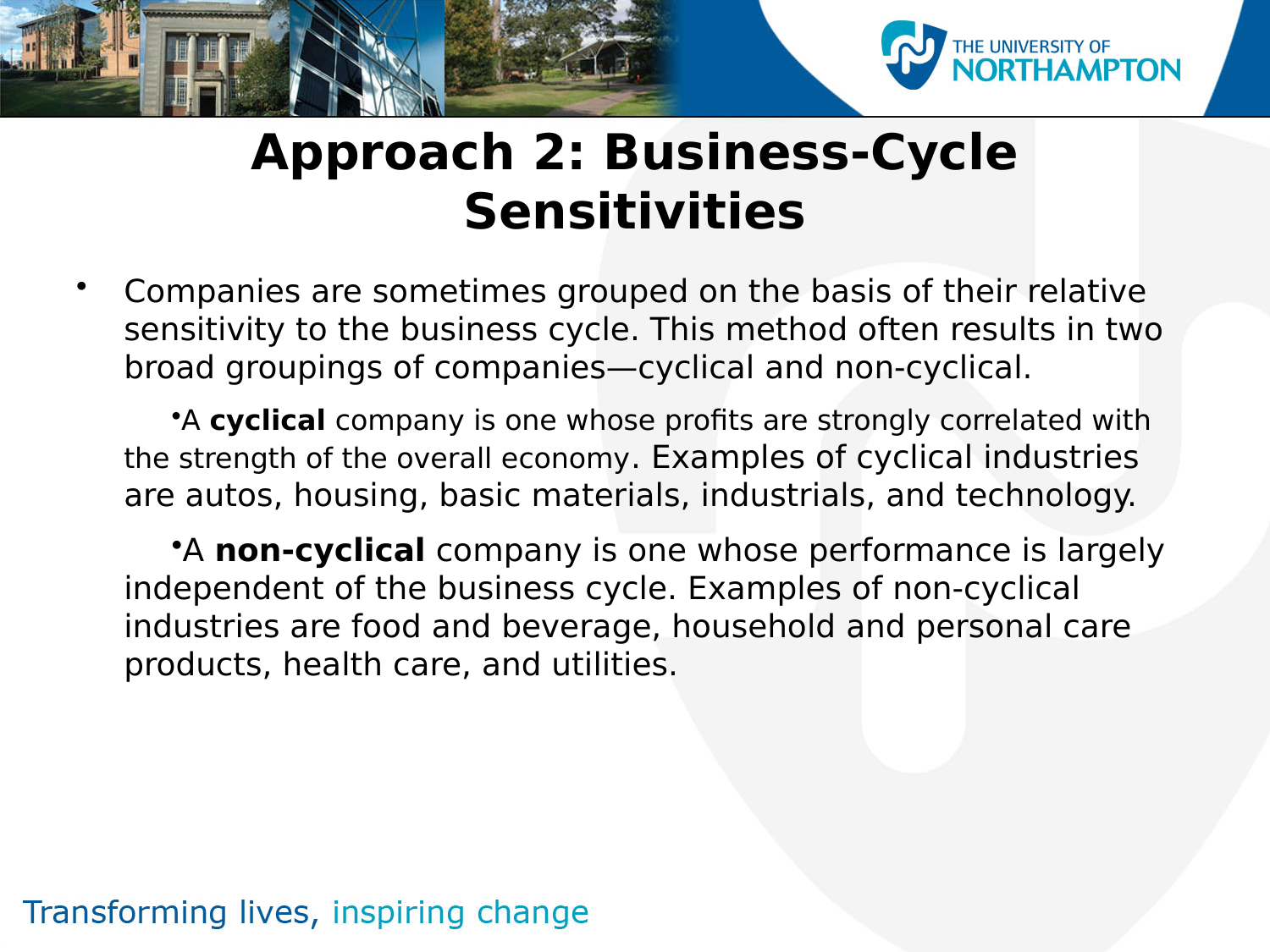

# Approach 2: Business-Cycle Sensitivities
Companies are sometimes grouped on the basis of their relative sensitivity to the business cycle. This method often results in two broad groupings of companies—cyclical and non-cyclical.
A cyclical company is one whose profits are strongly correlated with the strength of the overall economy. Examples of cyclical industries are autos, housing, basic materials, industrials, and technology.
A non-cyclical company is one whose performance is largely independent of the business cycle. Examples of non-cyclical industries are food and beverage, household and personal care products, health care, and utilities.